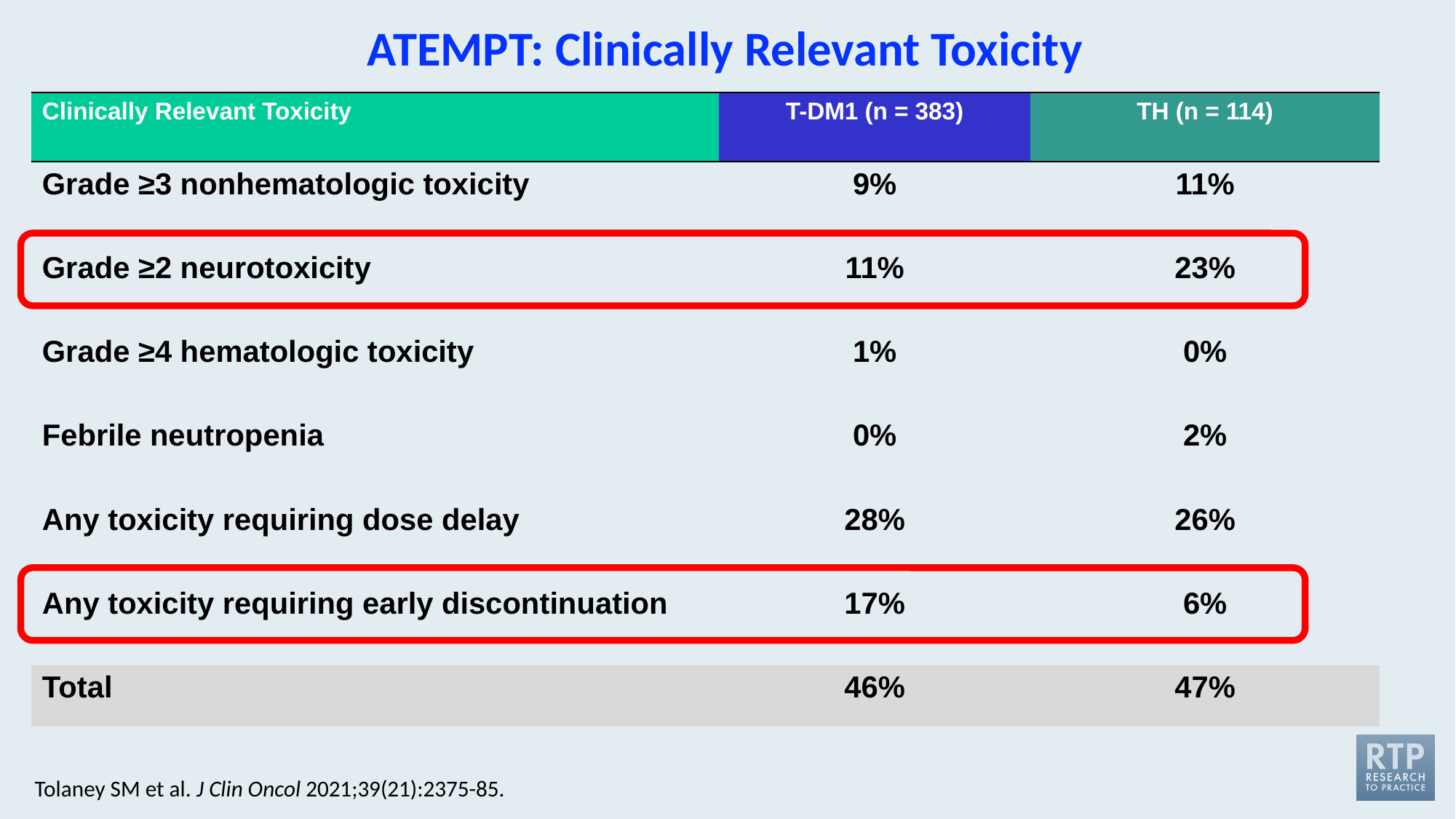

# ATEMPT: Clinically Relevant Toxicity
| Clinically Relevant Toxicity | T-DM1 (n = 383) | TH (n = 114) |
| --- | --- | --- |
| Grade ≥3 nonhematologic toxicity | 9% | 11% |
| Grade ≥2 neurotoxicity | 11% | 23% |
| Grade ≥4 hematologic toxicity | 1% | 0% |
| Febrile neutropenia | 0% | 2% |
| Any toxicity requiring dose delay | 28% | 26% |
| Any toxicity requiring early discontinuation | 17% | 6% |
| Total | 46% | 47% |

Tolaney SM et al. J Clin Oncol 2021;39(21):2375-85.